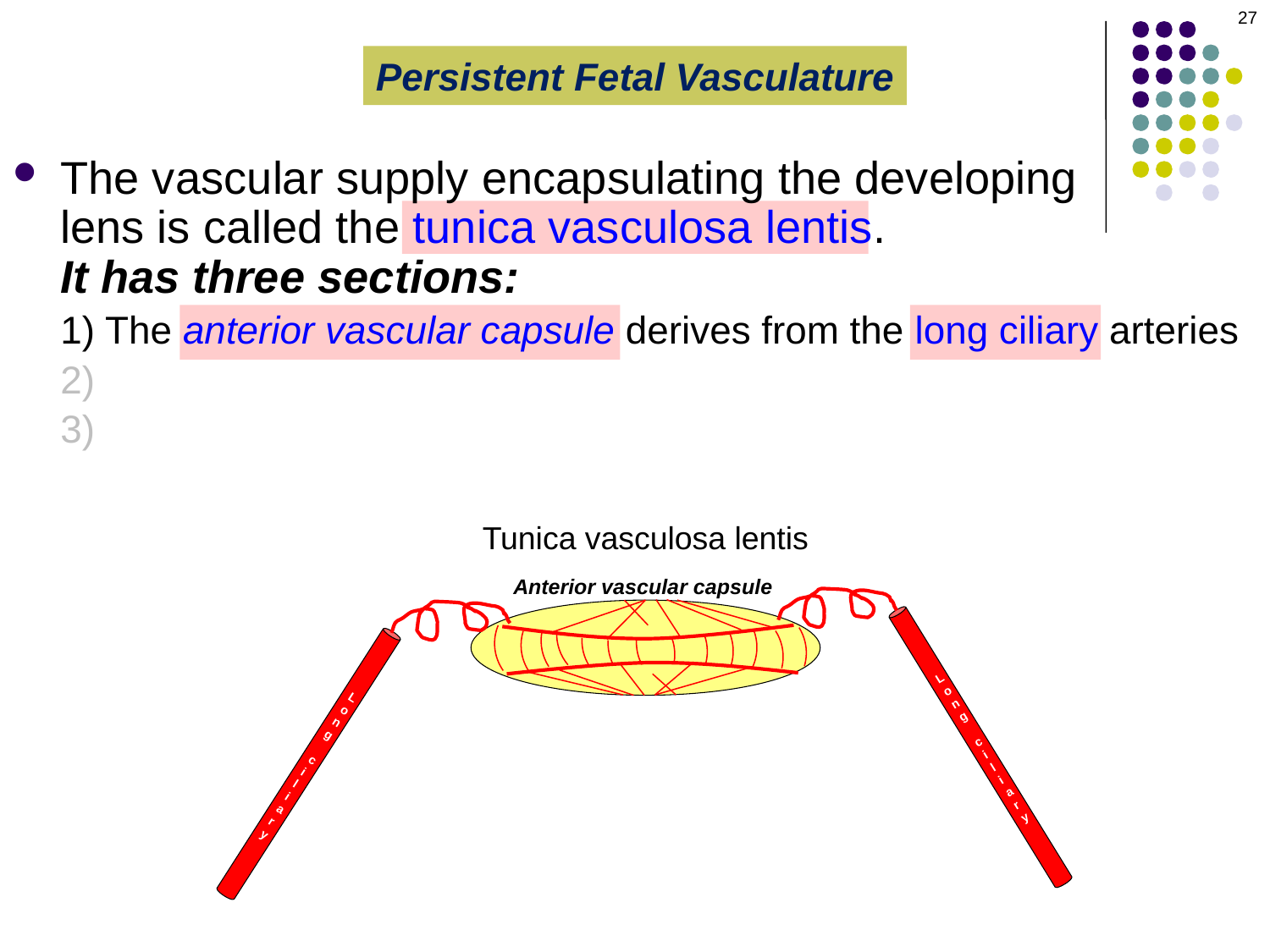

27
Persistent Fetal Vasculature
The vascular supply encapsulating the developing        lens is called the tunica vasculosa lentis.                           It has three sections:
1) The anterior vascular capsule derives from the long ciliary arteries
2)
3)

Tunica vasculosa lentis
Anterior vascular capsule
Long
 ciliary

Long
 ciliary